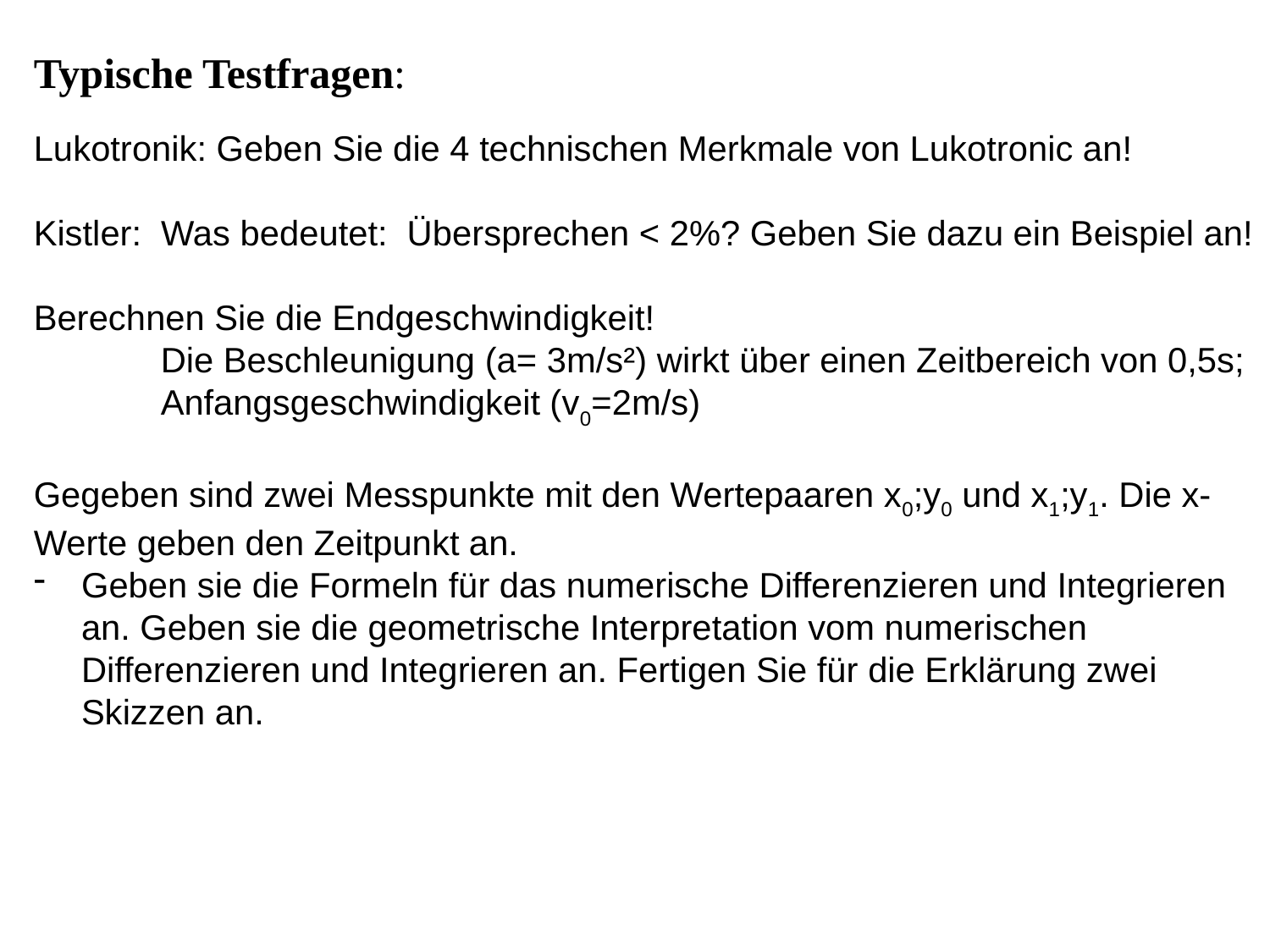

Typische Testfragen:
Lukotronik: Geben Sie die 4 technischen Merkmale von Lukotronic an!

Kistler:  Was bedeutet:  Übersprechen < 2%? Geben Sie dazu ein Beispiel an!

Berechnen Sie die Endgeschwindigkeit!
 	Die Beschleunigung (a= 3m/s²) wirkt über einen Zeitbereich von 0,5s;
	Anfangsgeschwindigkeit (v0=2m/s)

Gegeben sind zwei Messpunkte mit den Wertepaaren x0;y0 und x1;y1. Die x-Werte geben den Zeitpunkt an.
Geben sie die Formeln für das numerische Differenzieren und Integrieren an. Geben sie die geometrische Interpretation vom numerischen Differenzieren und Integrieren an. Fertigen Sie für die Erklärung zwei Skizzen an.